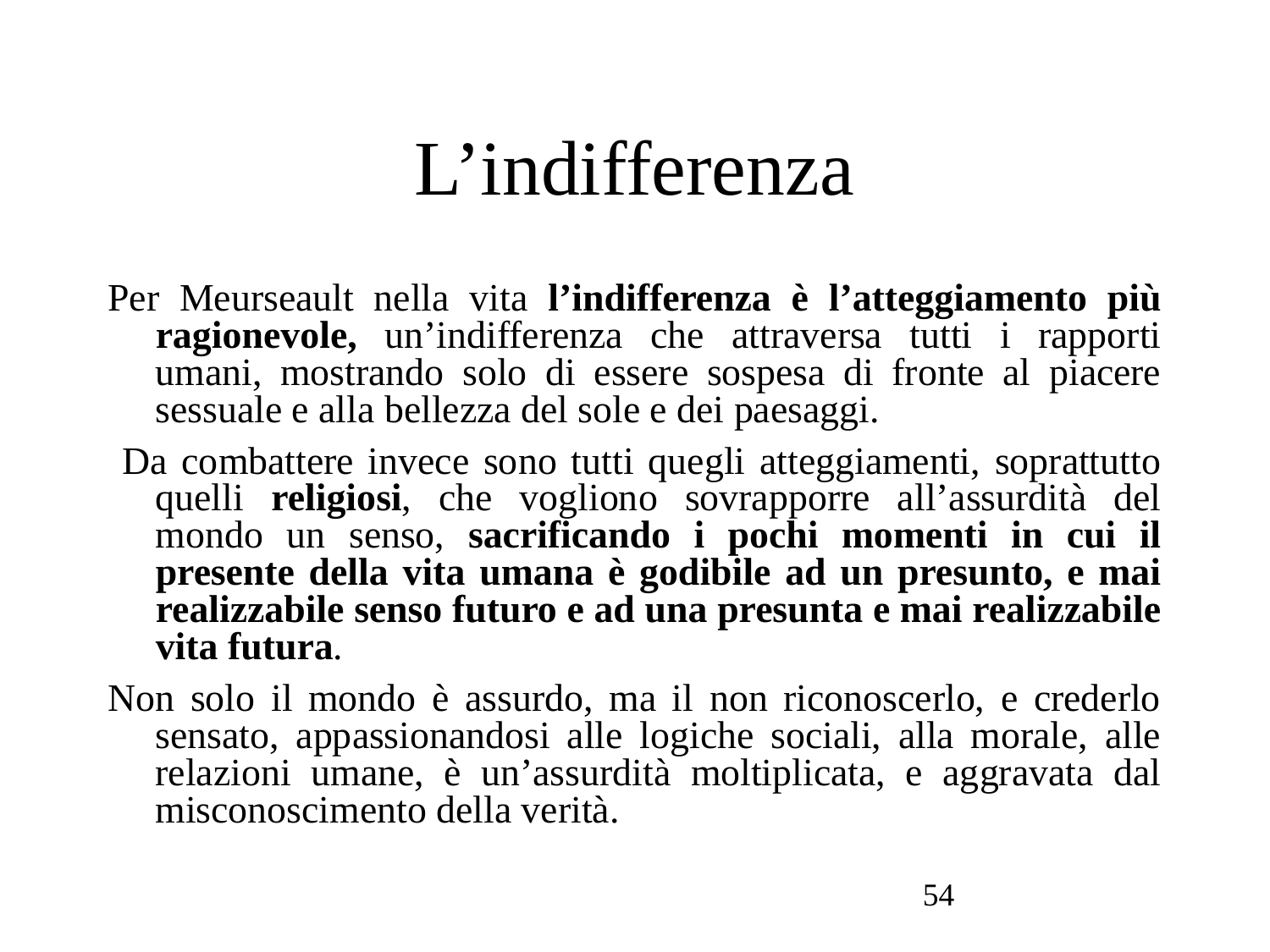

# L’indifferenza
Per Meurseault nella vita l’indifferenza è l’atteggiamento più ragionevole, un’indifferenza che attraversa tutti i rapporti umani, mostrando solo di essere sospesa di fronte al piacere sessuale e alla bellezza del sole e dei paesaggi.
 Da combattere invece sono tutti quegli atteggiamenti, soprattutto quelli religiosi, che vogliono sovrapporre all’assurdità del mondo un senso, sacrificando i pochi momenti in cui il presente della vita umana è godibile ad un presunto, e mai realizzabile senso futuro e ad una presunta e mai realizzabile vita futura.
Non solo il mondo è assurdo, ma il non riconoscerlo, e crederlo sensato, appassionandosi alle logiche sociali, alla morale, alle relazioni umane, è un’assurdità moltiplicata, e aggravata dal misconoscimento della verità.

54